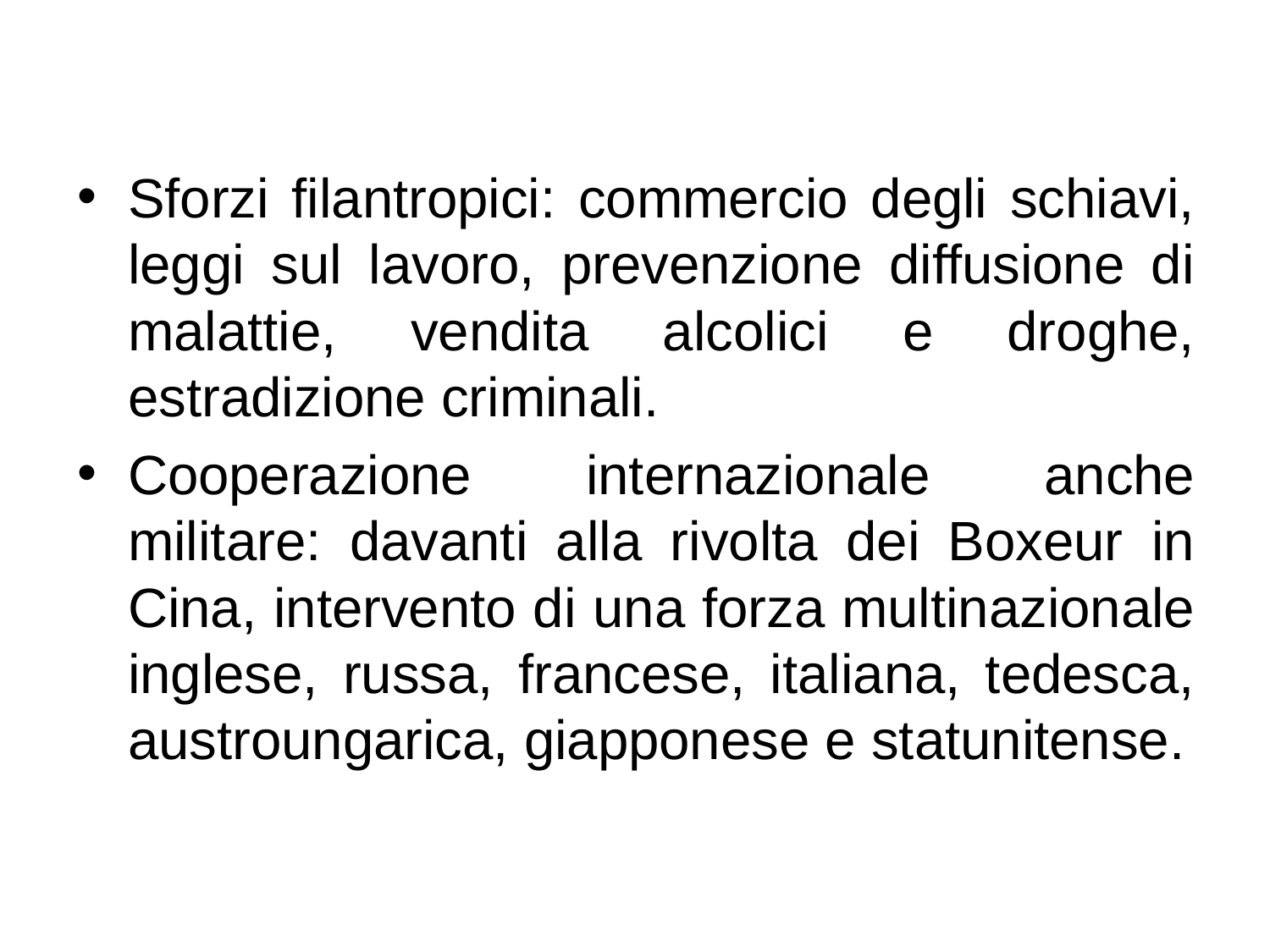

Sforzi filantropici: commercio degli schiavi, leggi sul lavoro, prevenzione diffusione di malattie, vendita alcolici e droghe, estradizione criminali.
Cooperazione internazionale anche militare: davanti alla rivolta dei Boxeur in Cina, intervento di una forza multinazionale inglese, russa, francese, italiana, tedesca, austroungarica, giapponese e statunitense.